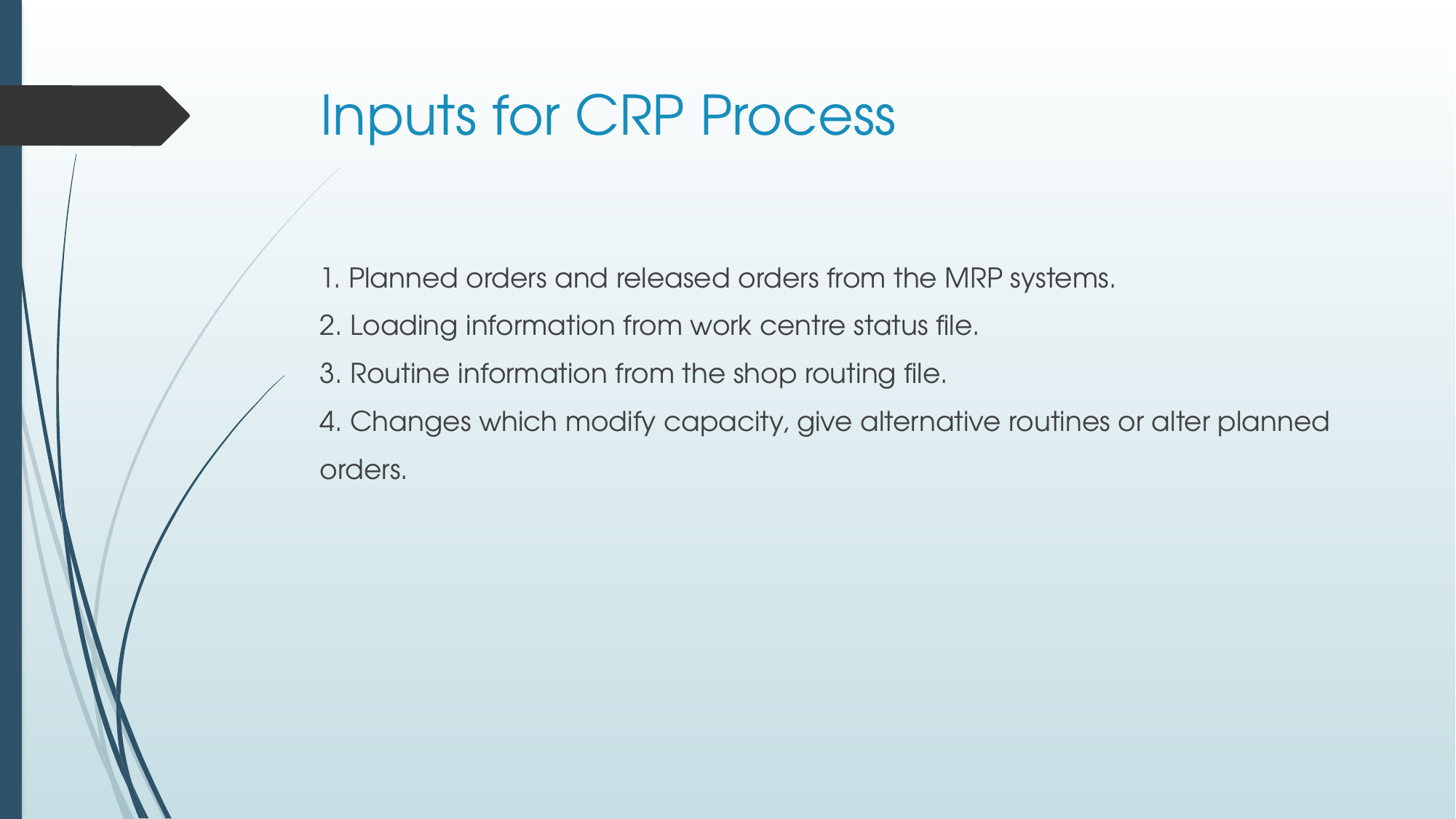

# Inputs for CRP Process
1. Planned orders and released orders from the MRP systems.
2. Loading information from work centre status file.
3. Routine information from the shop routing file.
4. Changes which modify capacity, give alternative routines or alter planned
orders.